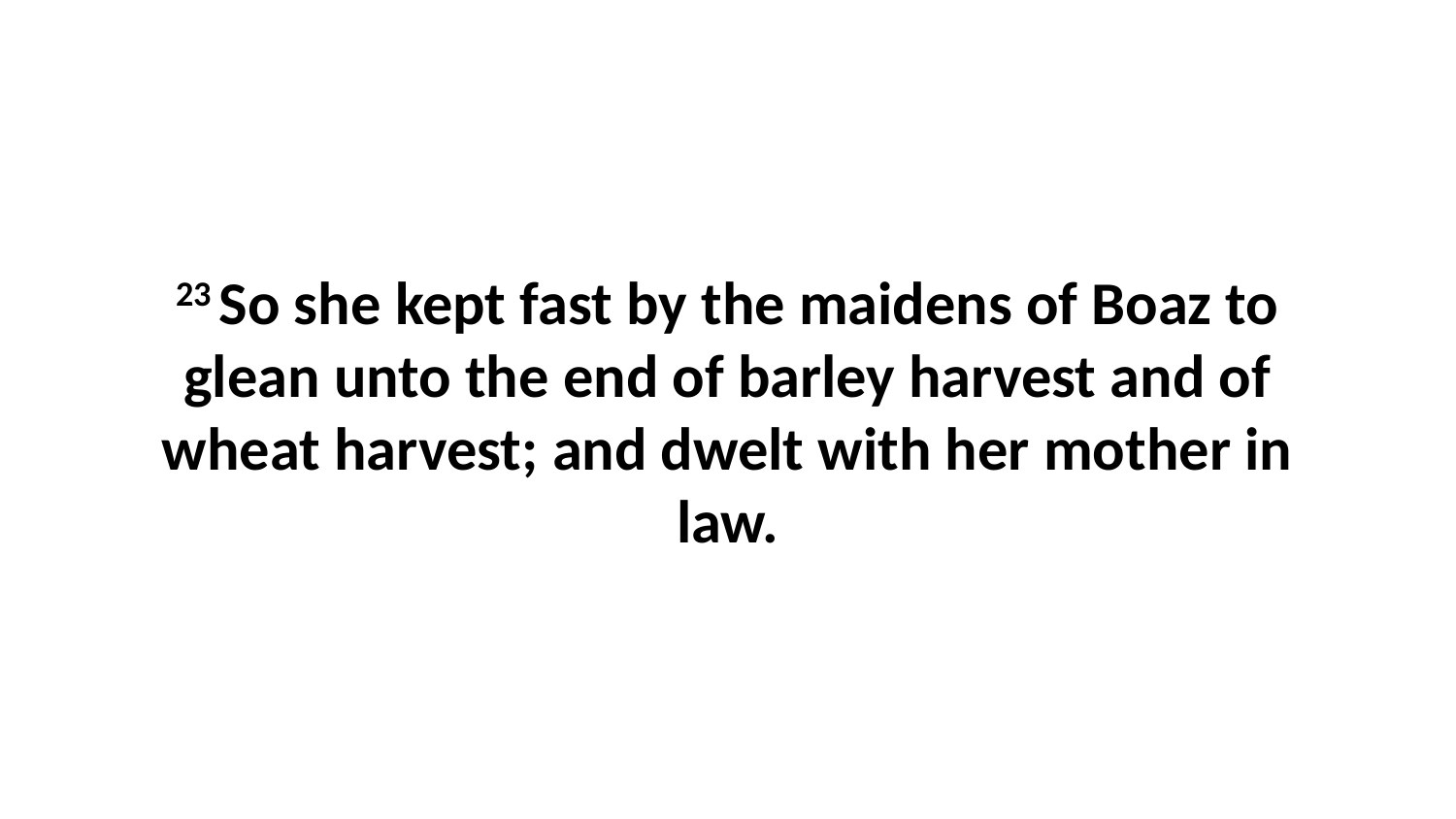

23 So she kept fast by the maidens of Boaz to glean unto the end of barley harvest and of wheat harvest; and dwelt with her mother in law.